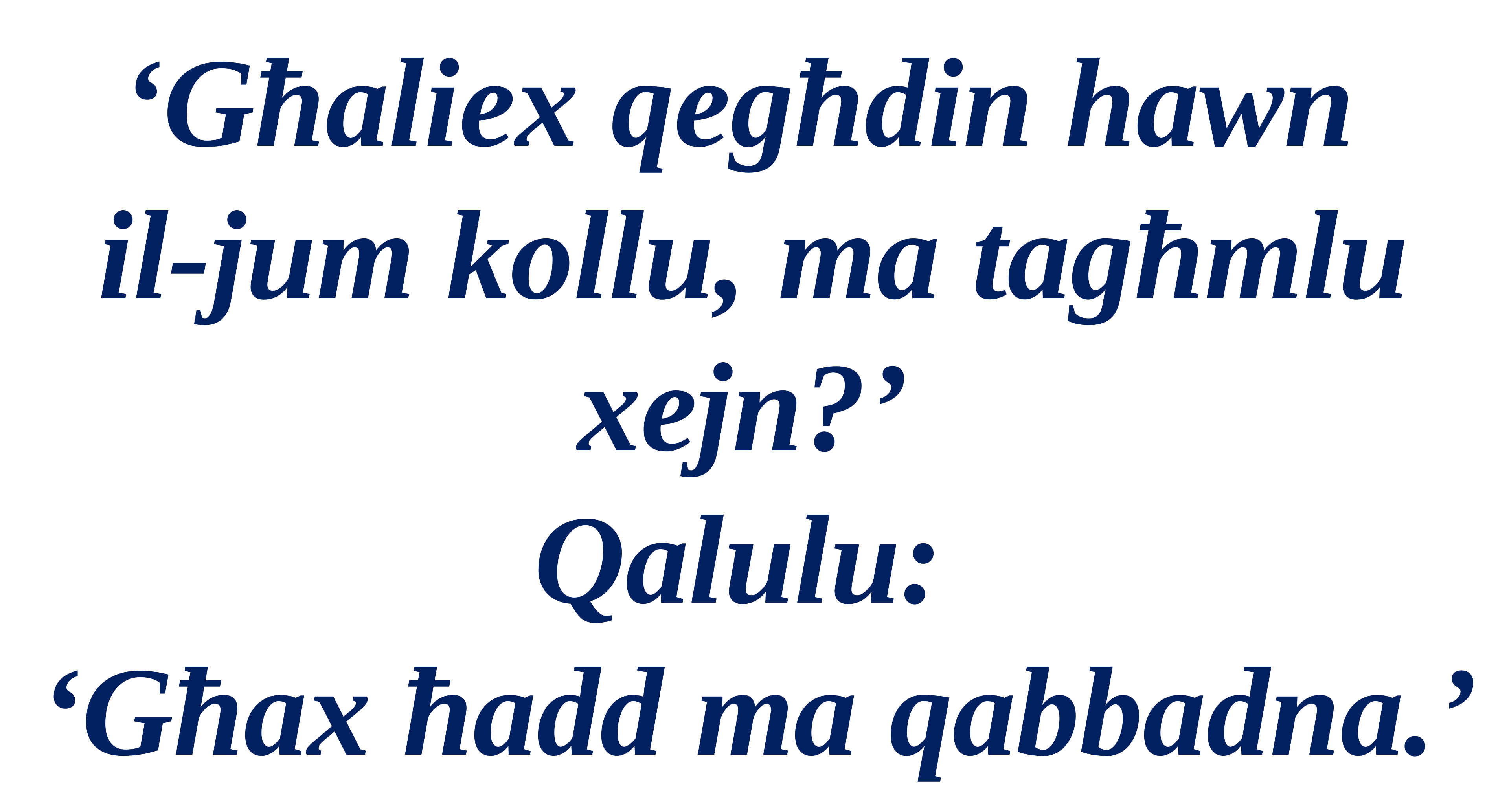

‘Għaliex qegħdin hawn
il-jum kollu, ma tagħmlu xejn?’
Qalulu:
‘Għax ħadd ma qabbadna.’